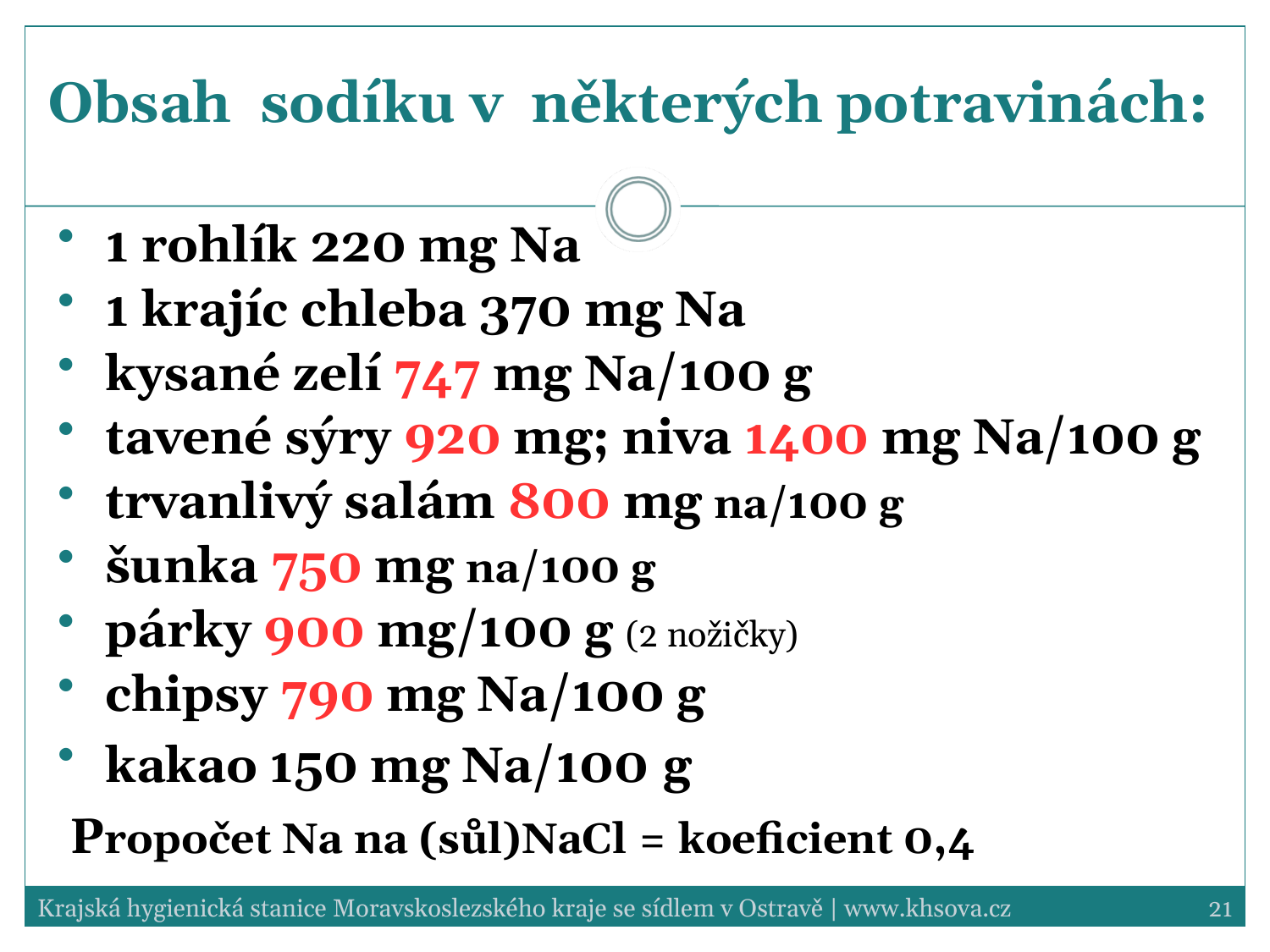

Obsah  sodíku v  některých potravinách:
1 rohlík 220 mg Na
1 krajíc chleba 370 mg Na
kysané zelí 747 mg Na/100 g
tavené sýry 920 mg; niva 1400 mg Na/100 g
trvanlivý salám 800 mg na/100 g
šunka 750 mg na/100 g
párky 900 mg/100 g (2 nožičky)
chipsy 790 mg Na/100 g
kakao 150 mg Na/100 g
 Propočet Na na (sůl)NaCl = koeficient 0,4
Krajská hygienická stanice Moravskoslezského kraje se sídlem v Ostravě | www.khsova.cz